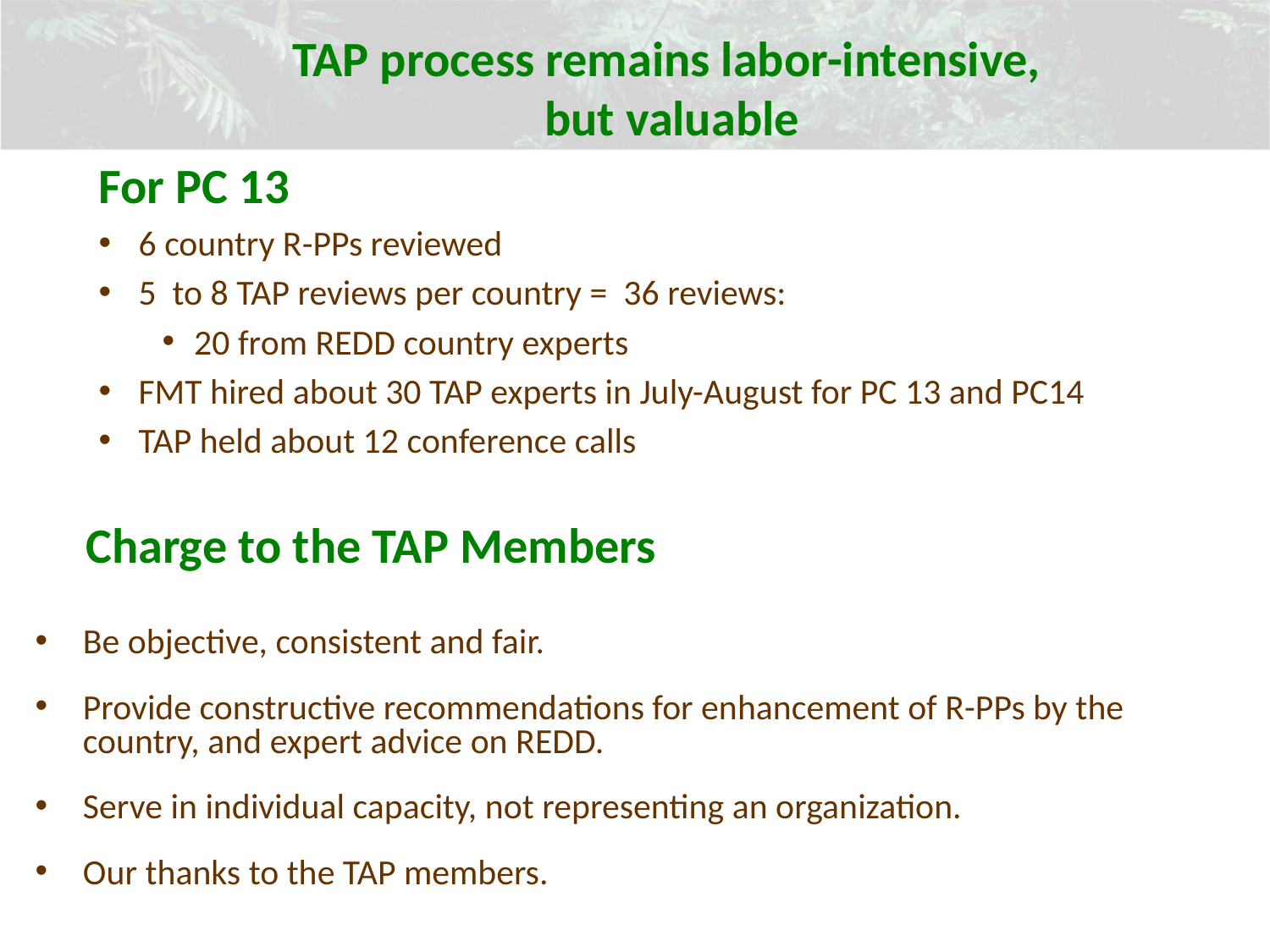

TAP process remains labor-intensive,
but valuable

For PC 13
6 country R-PPs reviewed
5  to 8 TAP reviews per country =  36 reviews:
20 from REDD country experts
FMT hired about 30 TAP experts in July-August for PC 13 and PC14
TAP held about 12 conference calls

Be objective, consistent and fair.
Provide constructive recommendations for enhancement of R-PPs by the country, and expert advice on REDD.
Serve in individual capacity, not representing an organization.
Our thanks to the TAP members.

Charge to the TAP Members